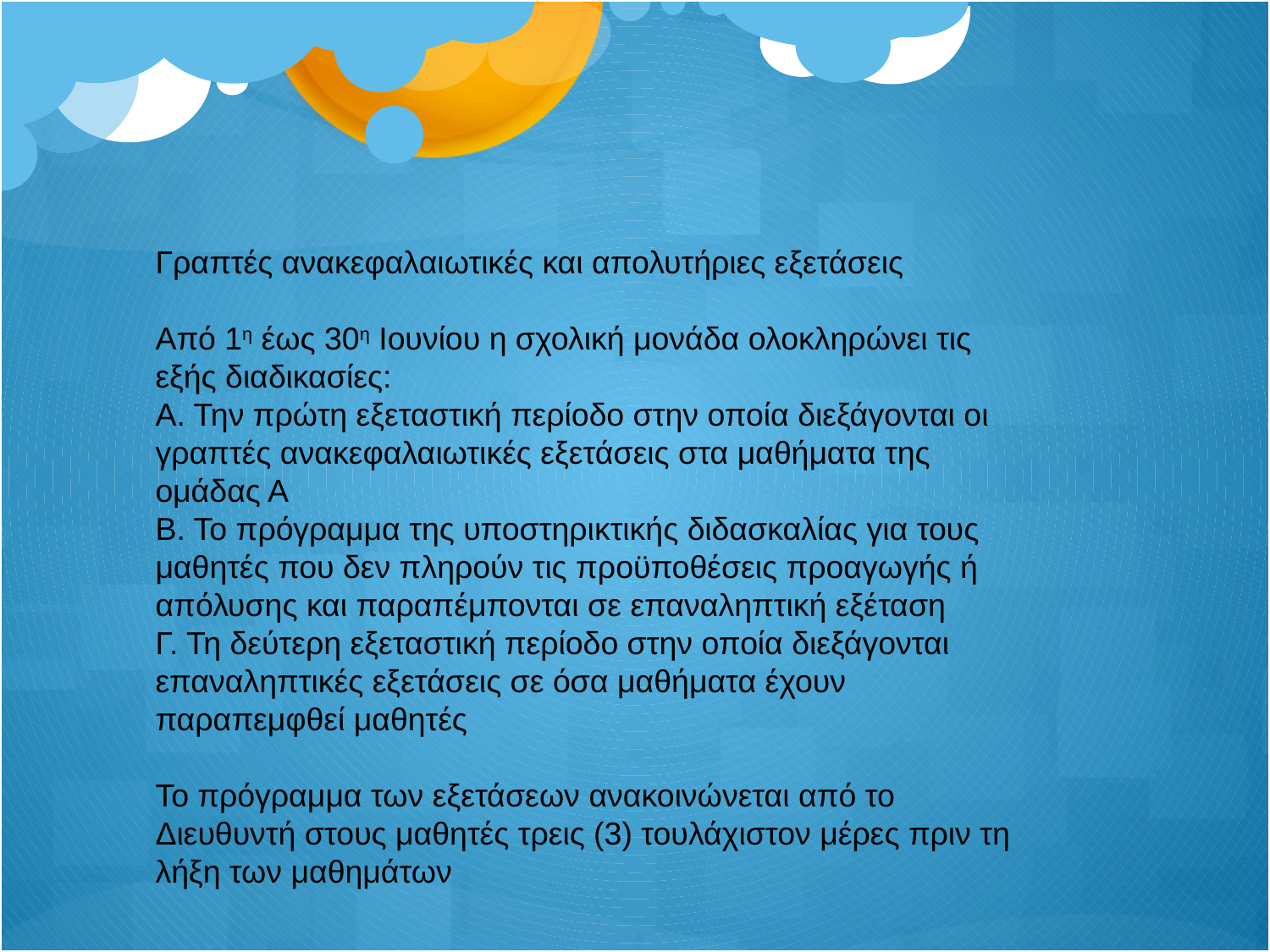

Γραπτές ανακεφαλαιωτικές και απολυτήριες εξετάσεις

Από 1η έως 30η Ιουνίου η σχολική μονάδα ολοκληρώνει τις εξής διαδικασίες:
Α. Την πρώτη εξεταστική περίοδο στην οποία διεξάγονται οι γραπτές ανακεφαλαιωτικές εξετάσεις στα μαθήματα της ομάδας Α
Β. Το πρόγραμμα της υποστηρικτικής διδασκαλίας για τους μαθητές που δεν πληρούν τις προϋποθέσεις προαγωγής ή απόλυσης και παραπέμπονται σε επαναληπτική εξέταση
Γ. Τη δεύτερη εξεταστική περίοδο στην οποία διεξάγονται επαναληπτικές εξετάσεις σε όσα μαθήματα έχουν παραπεμφθεί μαθητές

Το πρόγραμμα των εξετάσεων ανακοινώνεται από το Διευθυντή στους μαθητές τρεις (3) τουλάχιστον μέρες πριν τη λήξη των μαθημάτων